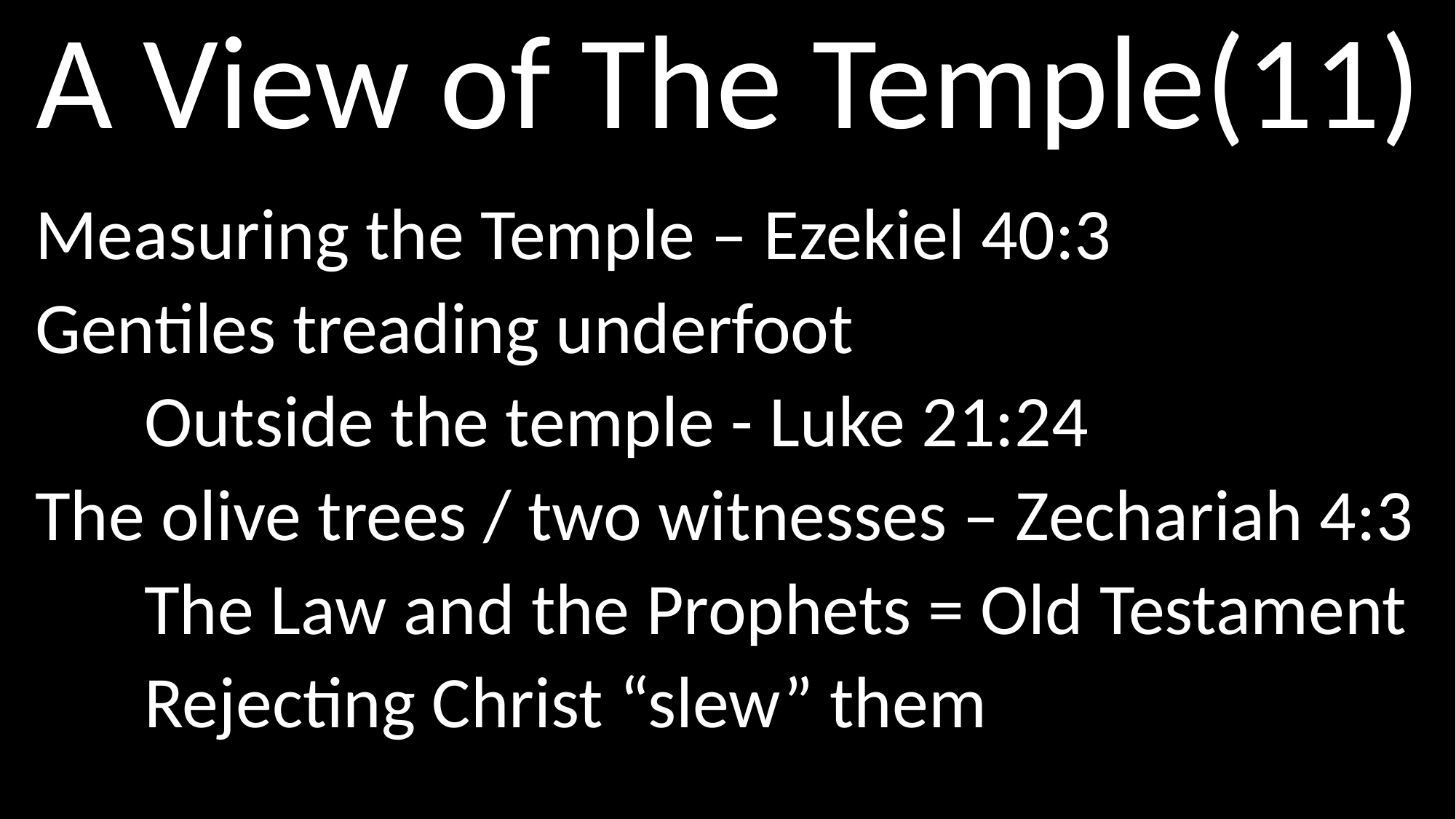

# A View of The Temple(11)
Measuring the Temple – Ezekiel 40:3
Gentiles treading underfoot
	Outside the temple - Luke 21:24
The olive trees / two witnesses – Zechariah 4:3
	The Law and the Prophets = Old Testament
	Rejecting Christ “slew” them